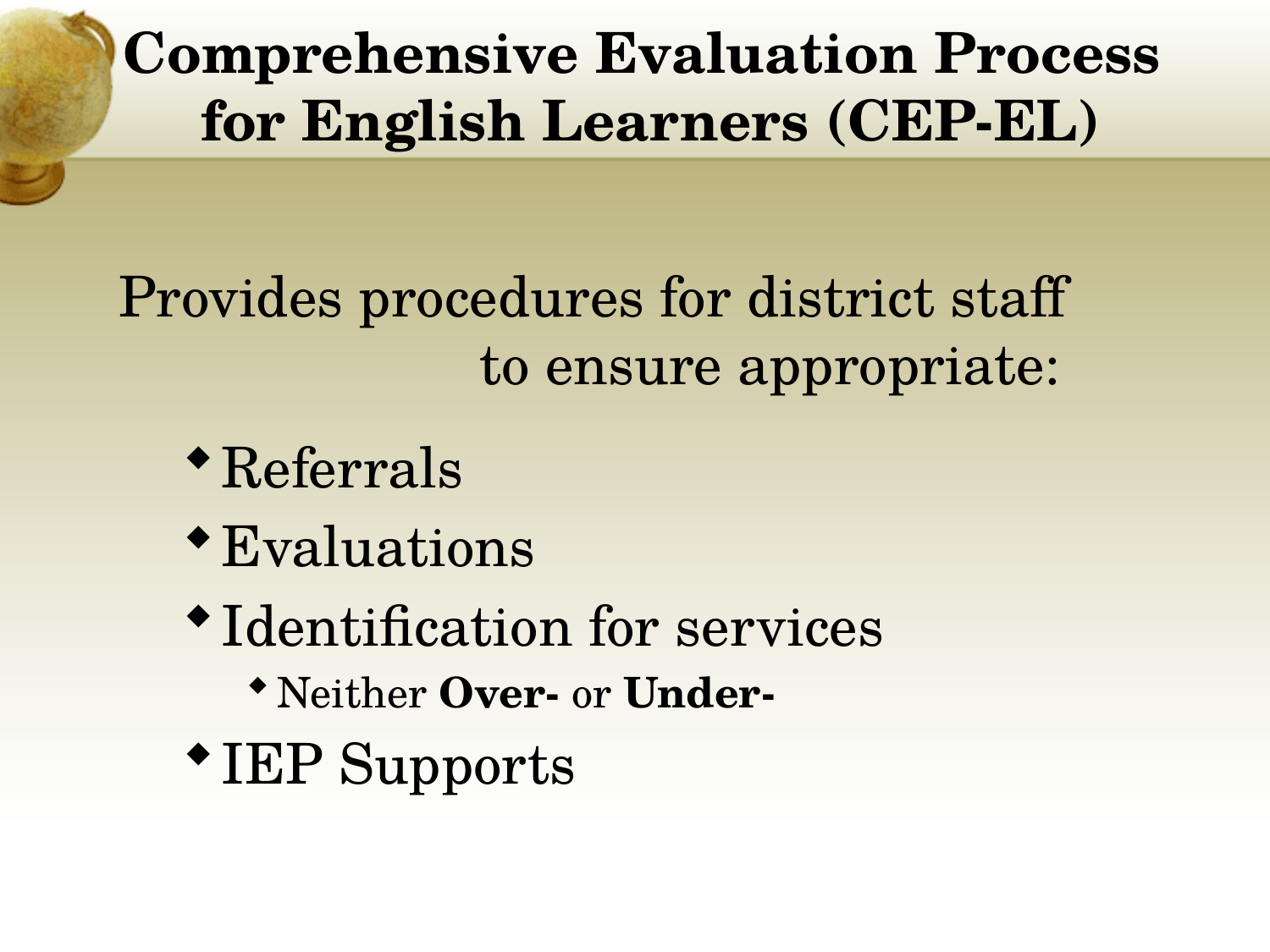

# Comprehensive Evaluation Process for English Learners (CEP-EL)
Provides procedures for district staff                               to ensure appropriate:

Referrals
Evaluations
Identification for services
Neither Over- or Under-
IEP Supports